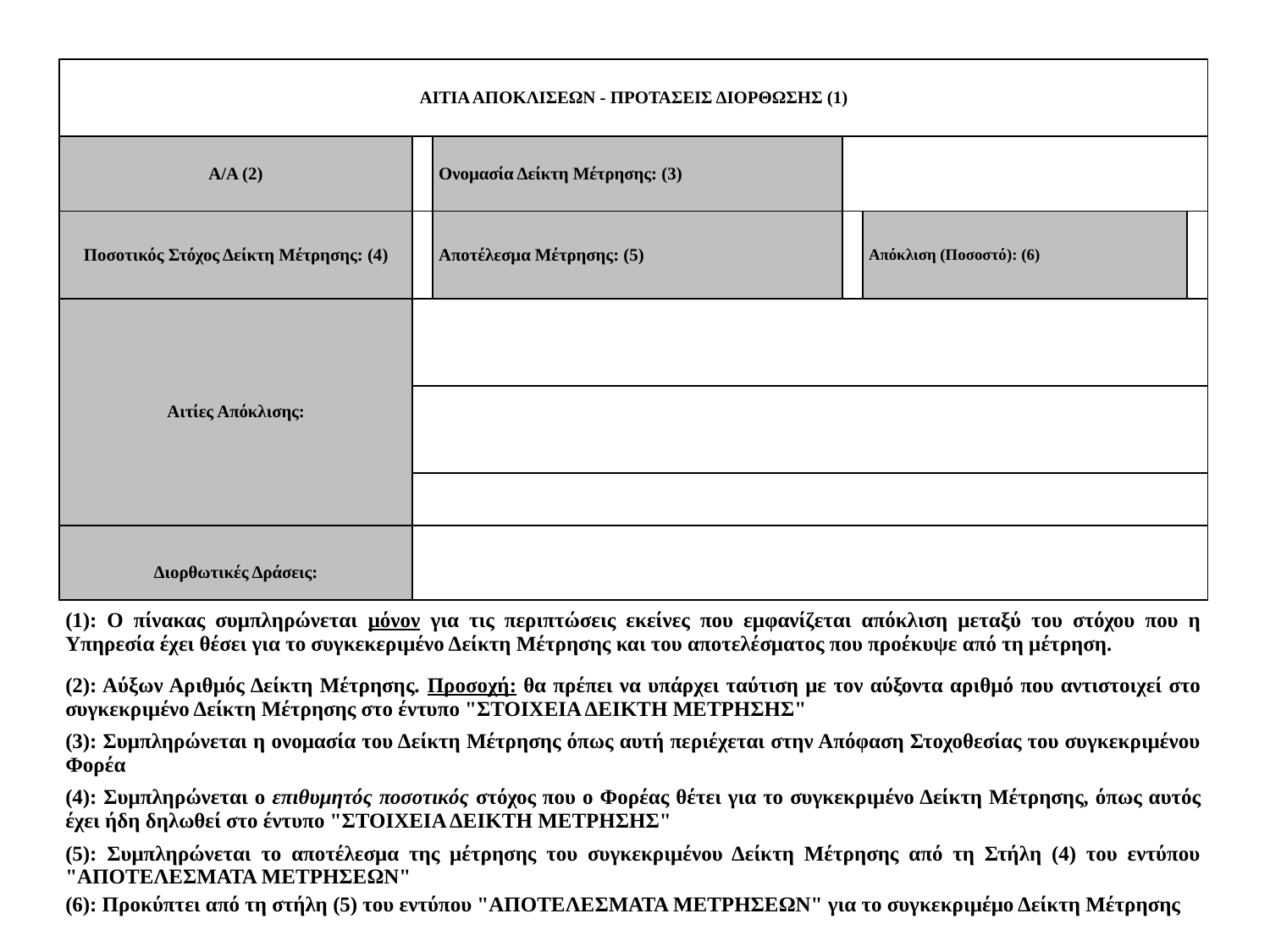

| ΑΙΤΙΑ ΑΠΟΚΛΙΣΕΩΝ - ΠΡΟΤΑΣΕΙΣ ΔΙΟΡΘΩΣΗΣ (1) |  |  |  |  |  |
| --- | --- | --- | --- | --- | --- |
| Α/Α (2) |  | Ονομασία Δείκτη Μέτρησης: (3) |  |  |  |
| Ποσοτικός Στόχος Δείκτη Μέτρησης: (4) |  | Αποτέλεσμα Μέτρησης: (5) |  | Απόκλιση (Ποσοστό): (6) |  |
| Αιτίες Απόκλισης: |  |  |  |  |  |
|  |  |  |  |  |  |
|  |  |  |  |  |  |
| Διορθωτικές Δράσεις: |  |  |  |  |  |
| (1): Ο πίνακας συμπληρώνεται μόνον για τις περιπτώσεις εκείνες που εμφανίζεται απόκλιση μεταξύ του στόχου που η Υπηρεσία έχει θέσει για το συγκεκεριμένο Δείκτη Μέτρησης και του αποτελέσματος που προέκυψε από τη μέτρηση. |  |  |  |  |  |
| (2): Αύξων Αριθμός Δείκτη Μέτρησης. Προσοχή: θα πρέπει να υπάρχει ταύτιση με τον αύξοντα αριθμό που αντιστοιχεί στο συγκεκριμένο Δείκτη Μέτρησης στο έντυπο "ΣΤΟΙΧΕΙΑ ΔΕΙΚΤΗ ΜΕΤΡΗΣΗΣ" |  |  |  |  |  |
| (3): Συμπληρώνεται η ονομασία του Δείκτη Μέτρησης όπως αυτή περιέχεται στην Απόφαση Στοχοθεσίας του συγκεκριμένου Φορέα |  |  |  |  |  |
| (4): Συμπληρώνεται ο επιθυμητός ποσοτικός στόχος που ο Φορέας θέτει για το συγκεκριμένο Δείκτη Μέτρησης, όπως αυτός έχει ήδη δηλωθεί στο έντυπο "ΣΤΟΙΧΕΙΑ ΔΕΙΚΤΗ ΜΕΤΡΗΣΗΣ" |  |  |  |  |  |
| (5): Συμπληρώνεται το αποτέλεσμα της μέτρησης του συγκεκριμένου Δείκτη Μέτρησης από τη Στήλη (4) του εντύπου "ΑΠΟΤΕΛΕΣΜΑΤΑ ΜΕΤΡΗΣΕΩΝ" |  |  |  |  |  |
| (6): Προκύπτει από τη στήλη (5) του εντύπου "ΑΠΟΤΕΛΕΣΜΑΤΑ ΜΕΤΡΗΣΕΩΝ" για το συγκεκριμέμο Δείκτη Μέτρησης |  |  |  |  |  |